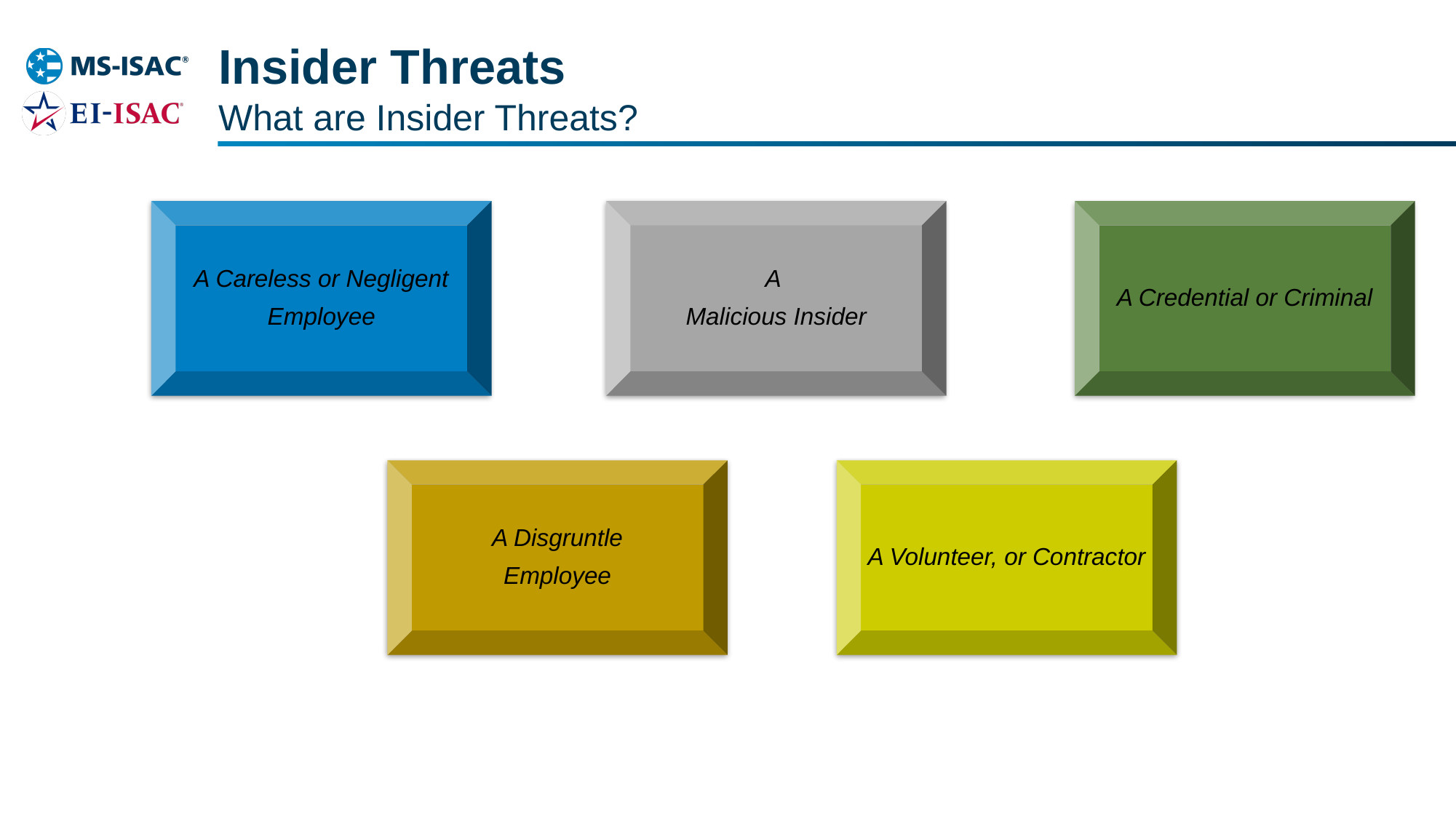

# Insider Threats
What are Insider Threats?
A Credential or Criminal
A Careless or Negligent
Employee
A
Malicious Insider
A Volunteer, or Contractor
A Disgruntle
Employee